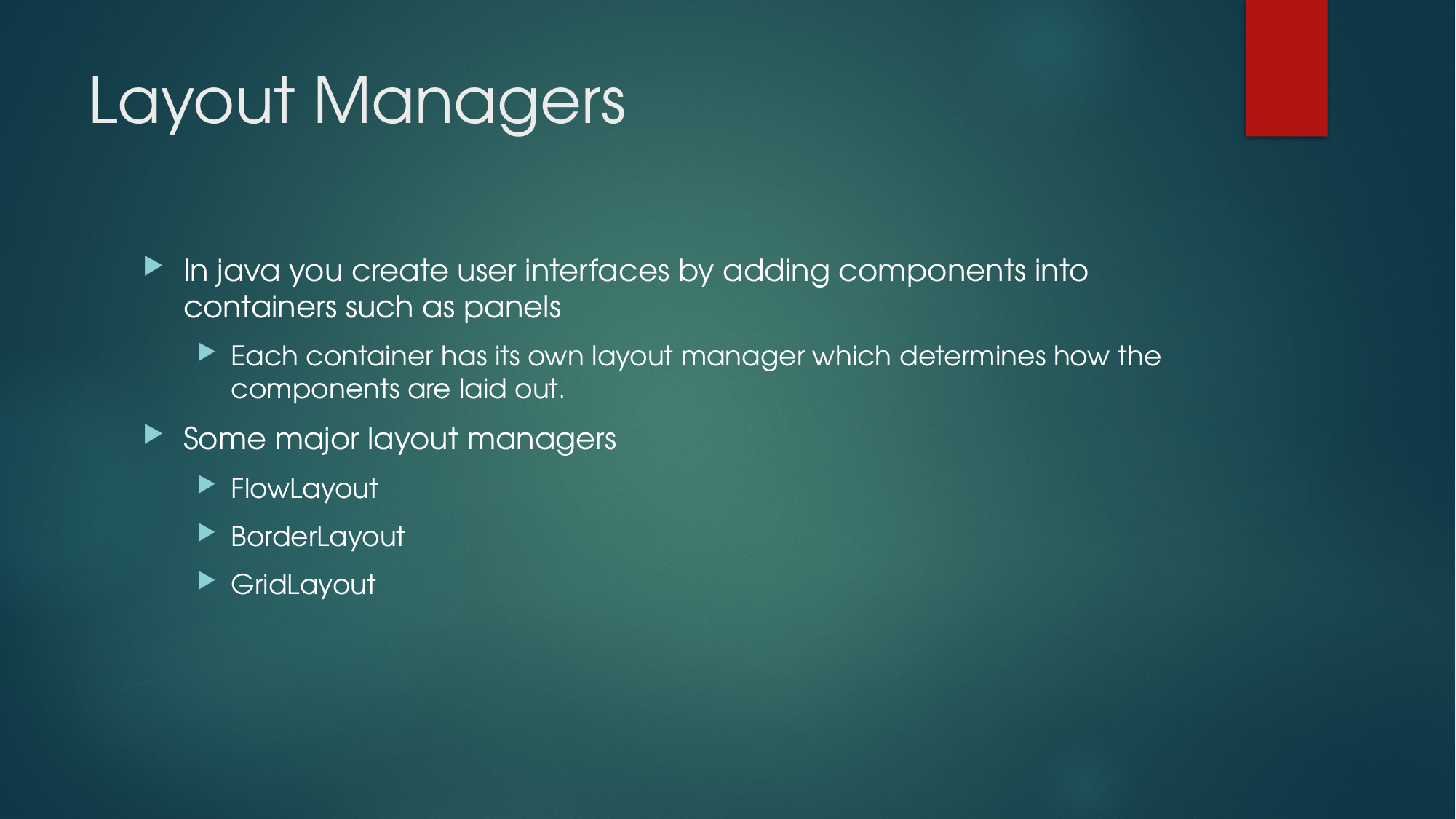

# Layout Managers
In java you create user interfaces by adding components into containers such as panels
Each container has its own layout manager which determines how the components are laid out.
Some major layout managers
FlowLayout
BorderLayout
GridLayout